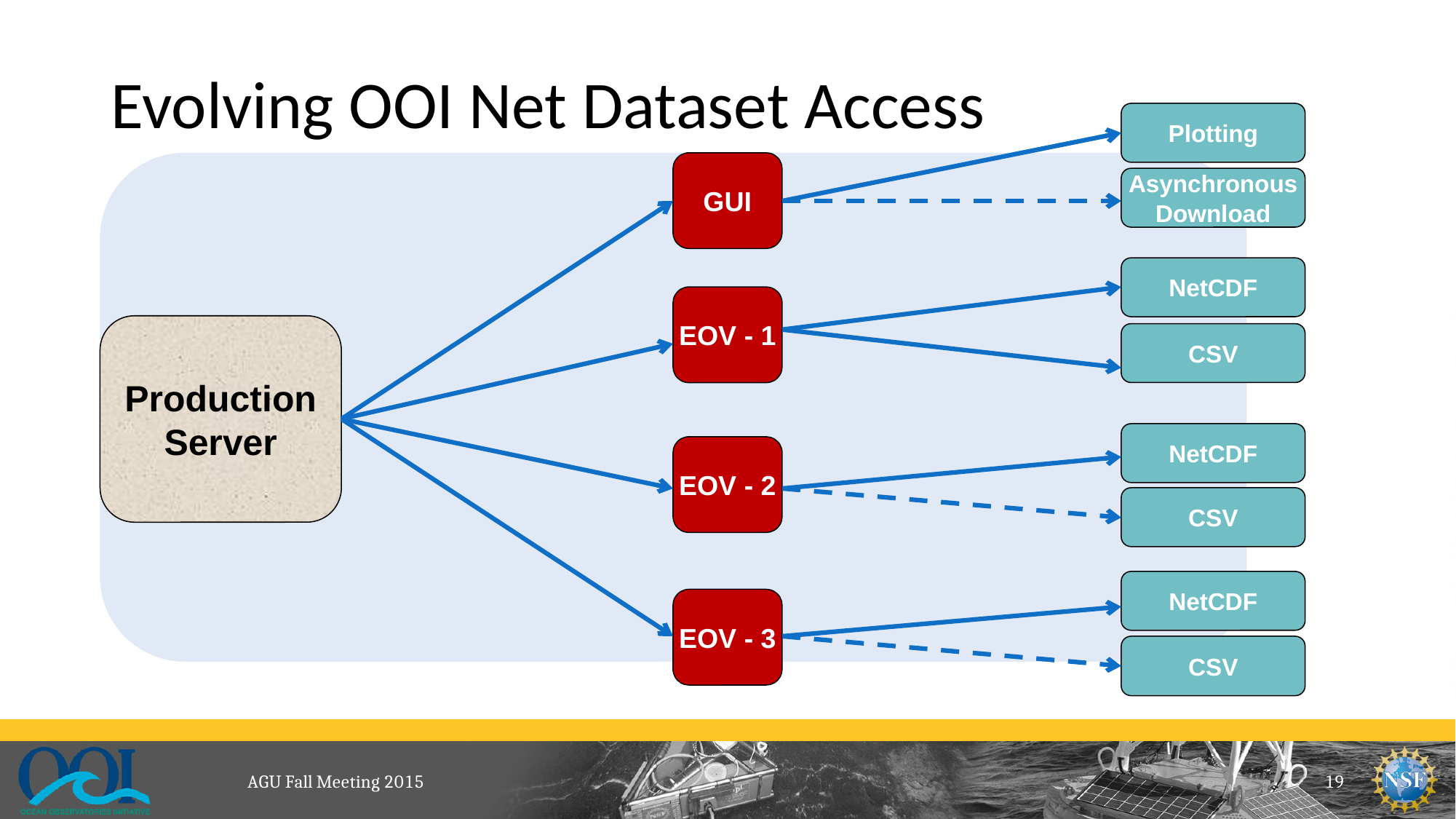

# Evolving OOI Net Dataset Access
Plotting

GUI
Asynchronous Download
NetCDF
EOV - 1
Production Server
CSV
NetCDF
EOV - 2
CSV
NetCDF
EOV - 3
CSV
AGU Fall Meeting 2015
19